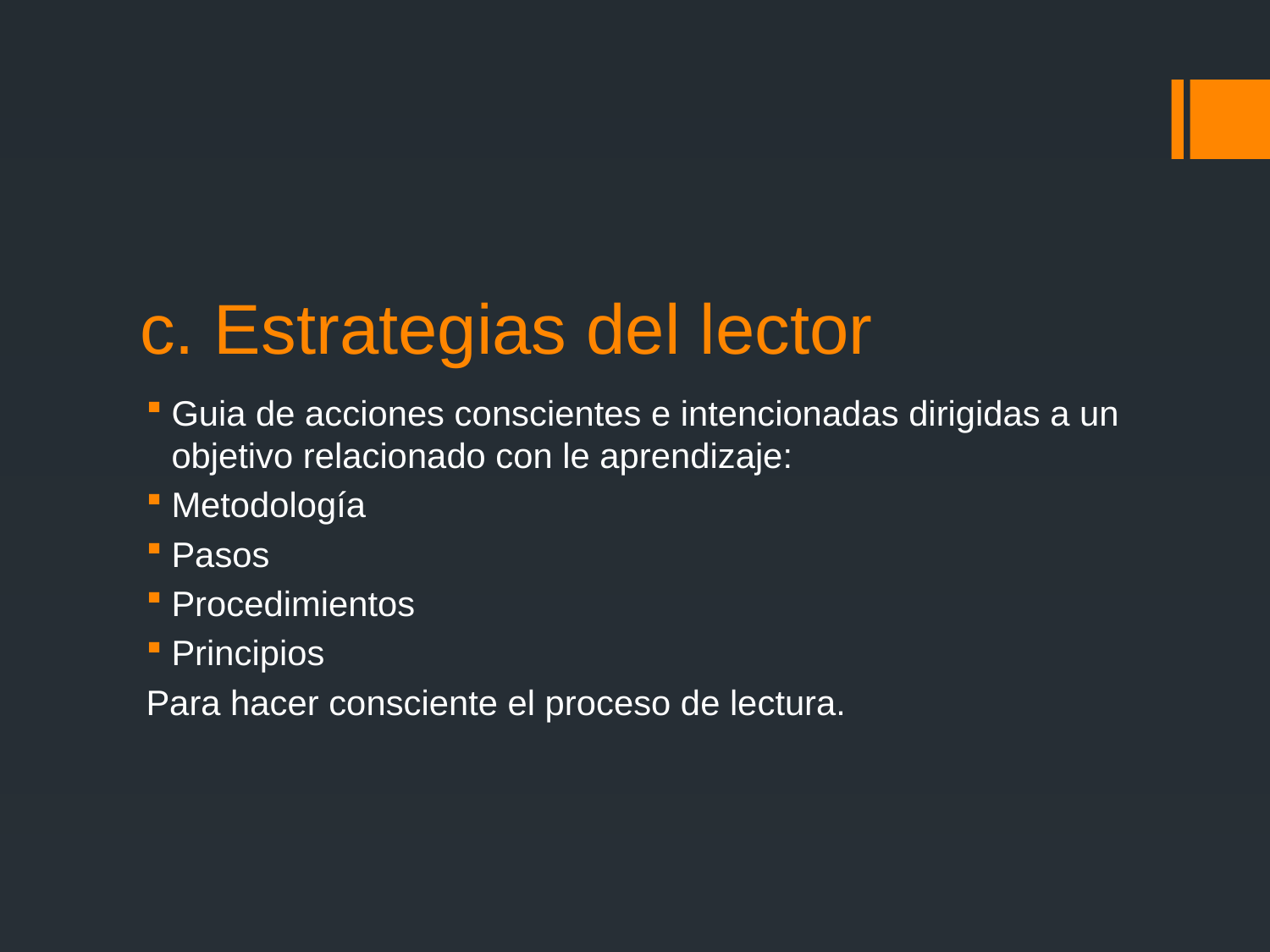

# c. Estrategias del lector
Guia de acciones conscientes e intencionadas dirigidas a un objetivo relacionado con le aprendizaje:
Metodología
Pasos
Procedimientos
Principios
Para hacer consciente el proceso de lectura.